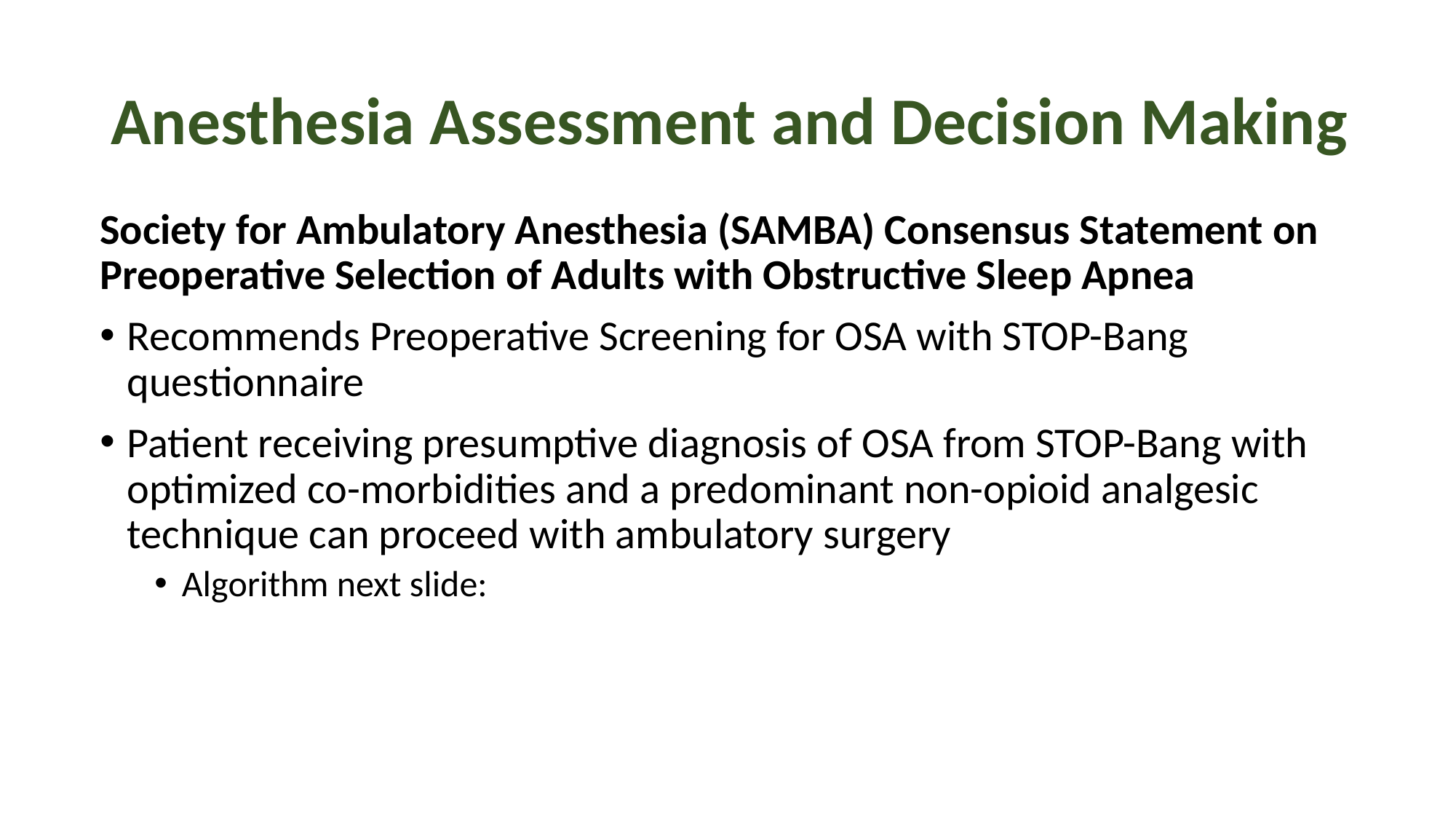

# Anesthesia Assessment and Decision Making
Society for Ambulatory Anesthesia (SAMBA) Consensus Statement on Preoperative Selection of Adults with Obstructive Sleep Apnea
Recommends Preoperative Screening for OSA with STOP-Bang questionnaire
Patient receiving presumptive diagnosis of OSA from STOP-Bang with optimized co-morbidities and a predominant non-opioid analgesic technique can proceed with ambulatory surgery
Algorithm next slide: